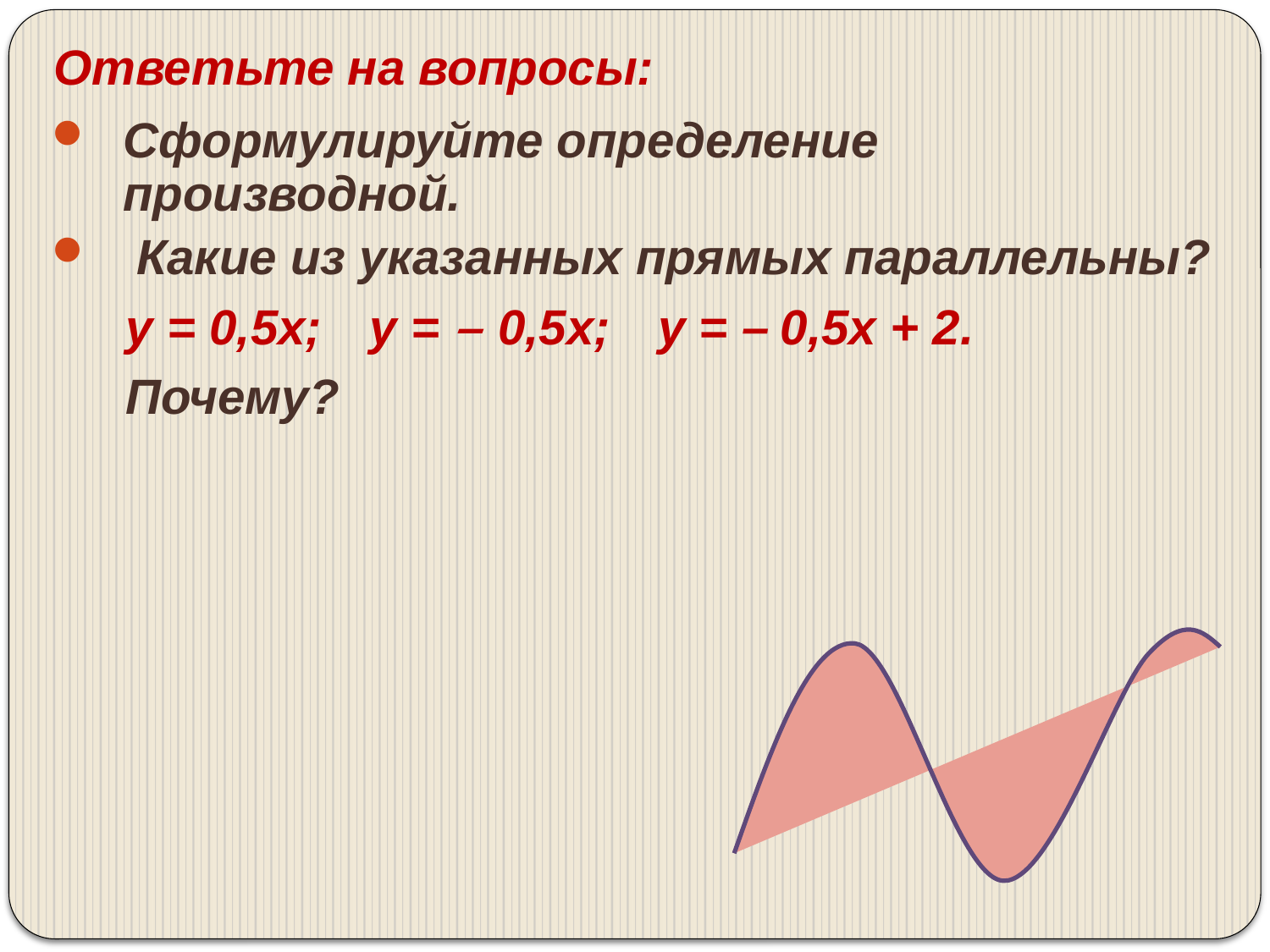

Ответьте на вопросы:
Сформулируйте определение производной.
 Какие из указанных прямых параллельны?
     у = 0,5х;   у = – 0,5х;   у = – 0,5х + 2.
     Почему?